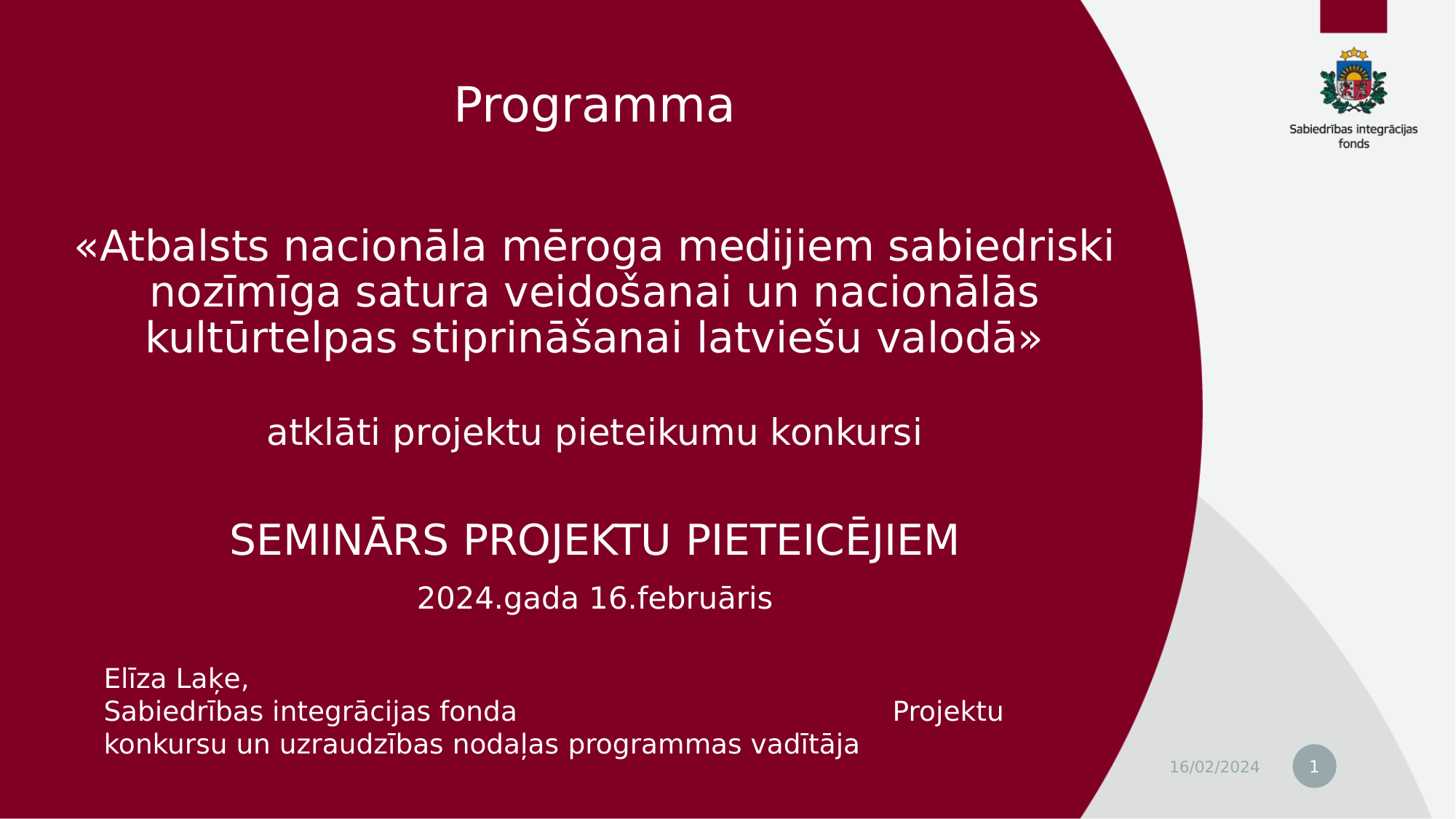

# Programma «Atbalsts nacionāla mēroga medijiem sabiedriski nozīmīga satura veidošanai un nacionālās kultūrtelpas stiprināšanai latviešu valodā» atklāti projektu pieteikumu konkursi SEMINĀRS PROJEKTU PIETEICĒJIEM 2024.gada 16.februāris
Elīza Laķe,
Sabiedrības integrācijas fonda                                           Projektu konkursu un uzraudzības nodaļas programmas vadītāja
1
16/02/2024